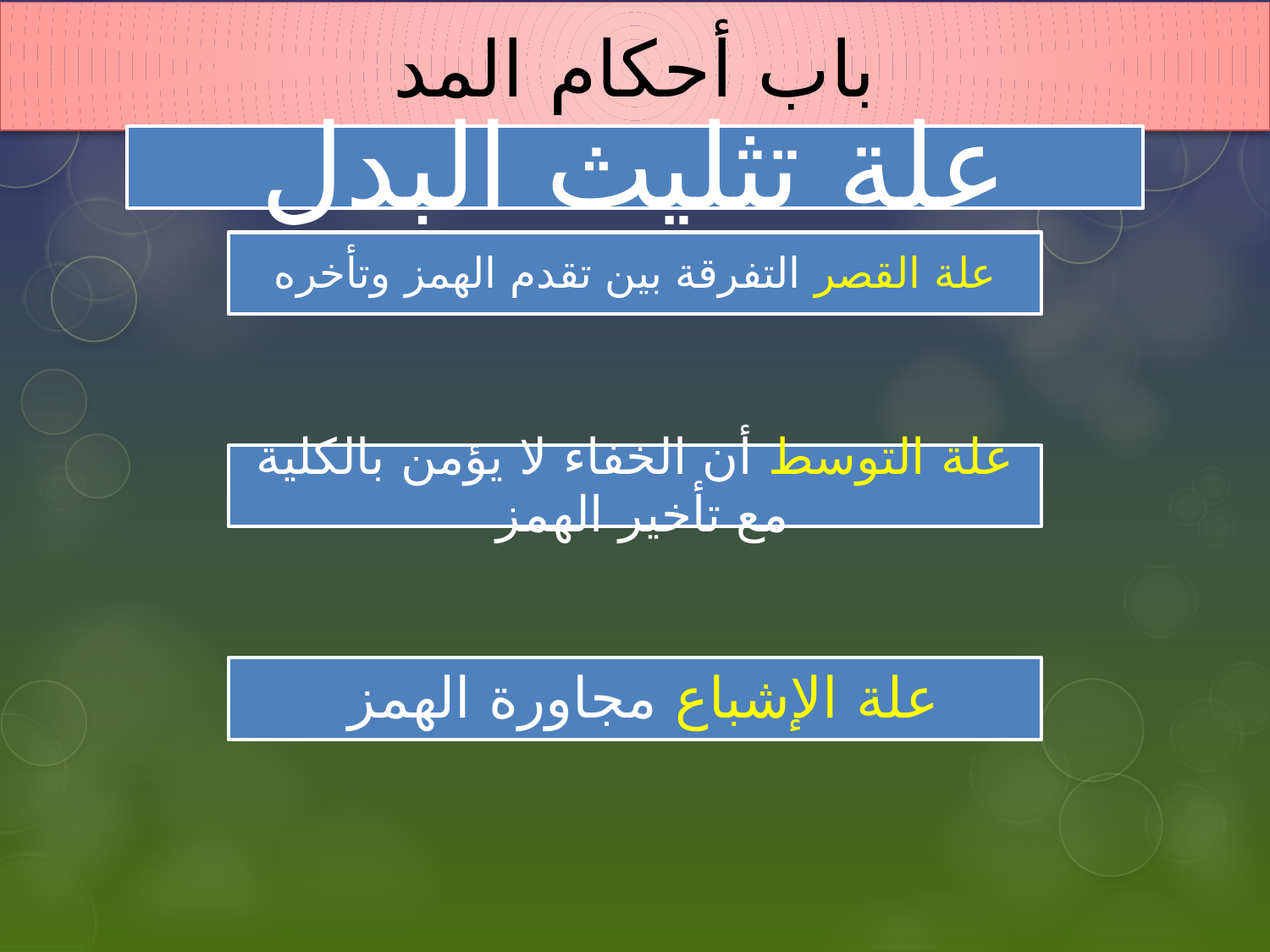

# باب أحكام المد
علة القصر التفرقة بين تقدم الهمز وتأخره
علة تثليث البدل